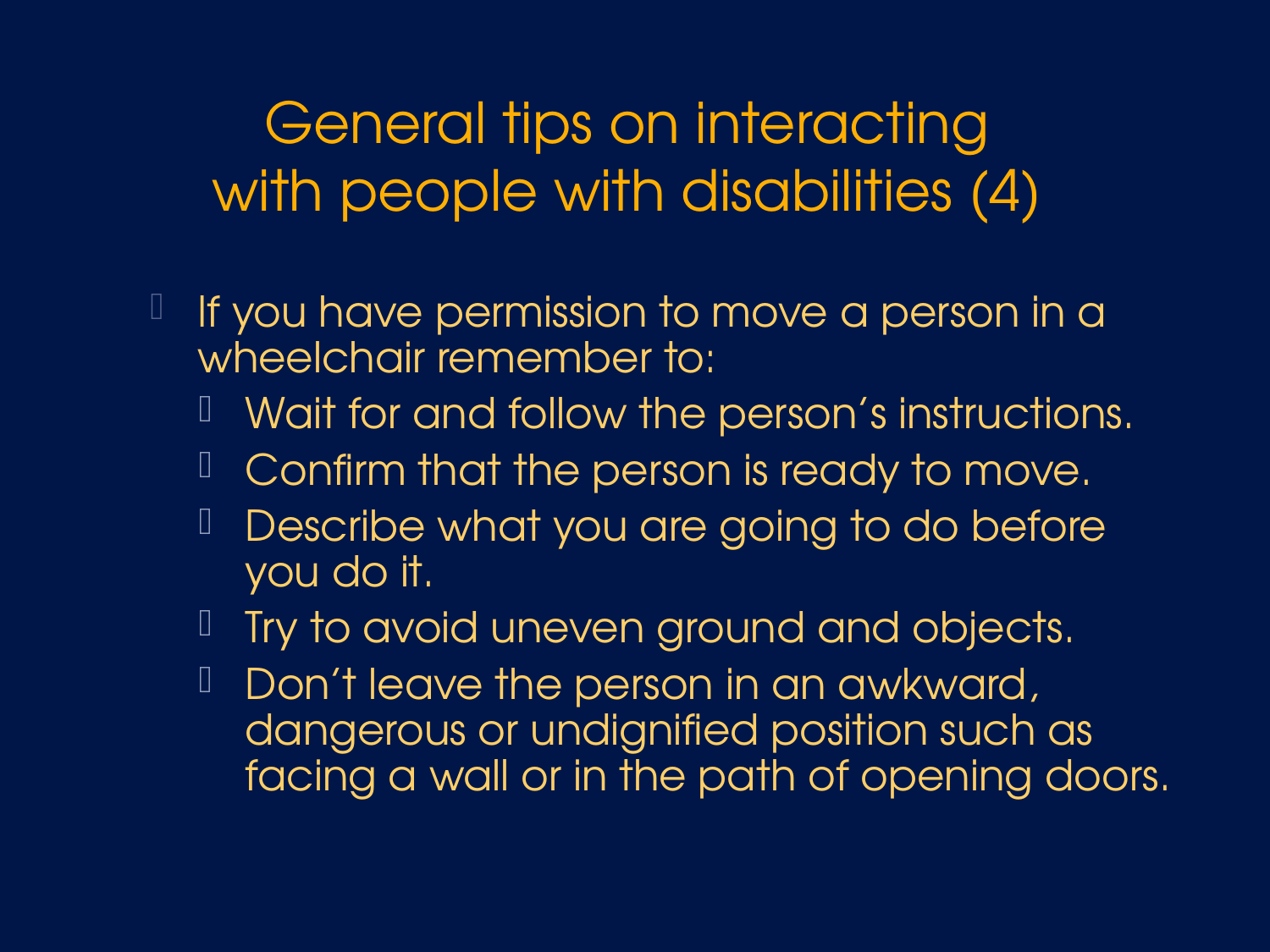

# General tips on interacting with people with disabilities (4)
If you have permission to move a person in a wheelchair remember to:
Wait for and follow the person’s instructions.
Confirm that the person is ready to move.
Describe what you are going to do before you do it.
Try to avoid uneven ground and objects.
Don’t leave the person in an awkward, dangerous or undignified position such as facing a wall or in the path of opening doors.